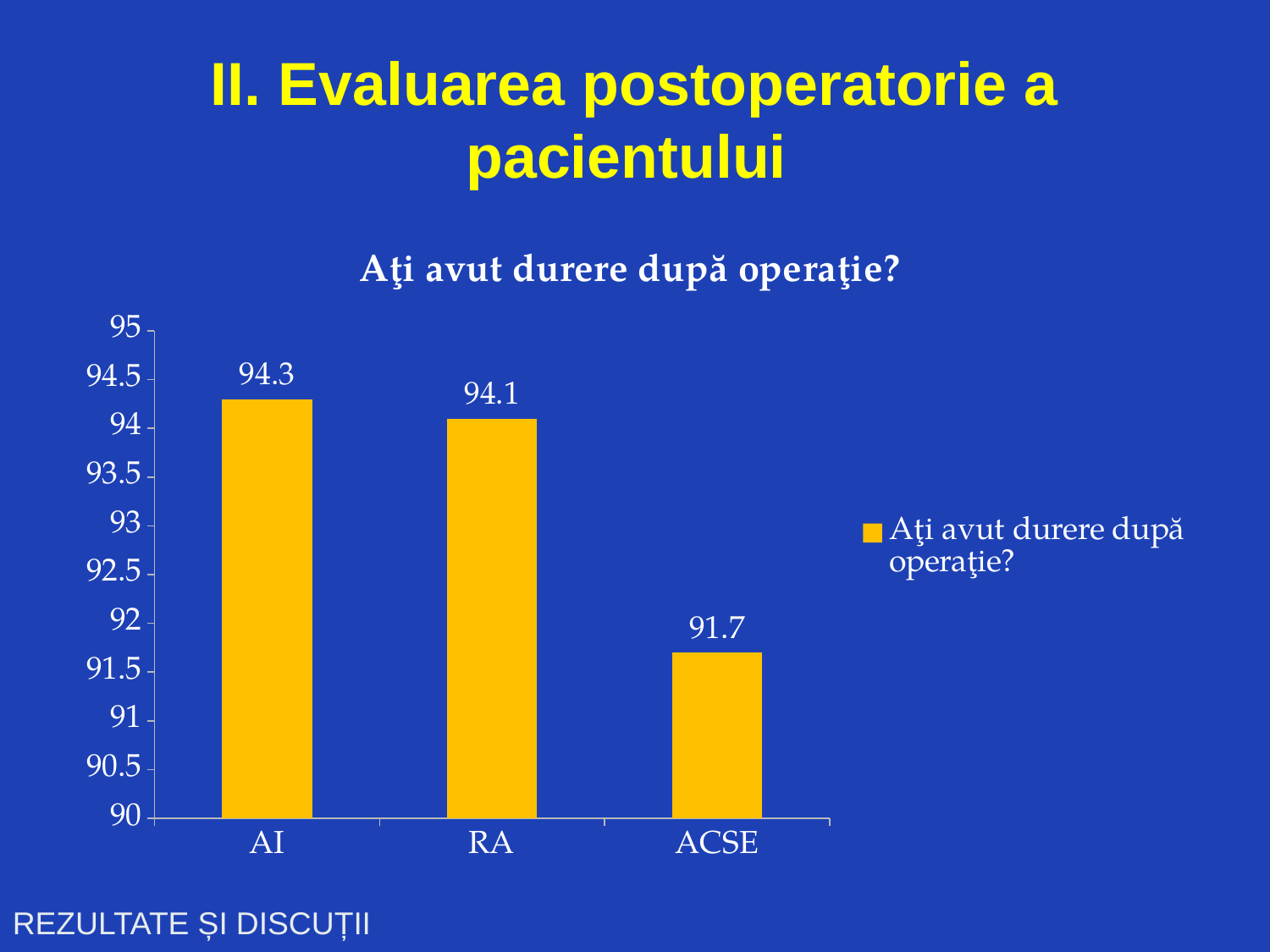

# II. Evaluarea postoperatorie a pacientului

### Chart:

| Category | Aţi avut durere după operaţie?  |
|---|---|
| AI | 94.3 |
| RA | 94.1 |
| ACSE | 91.7 |
REZULTATE ȘI DISCUȚII